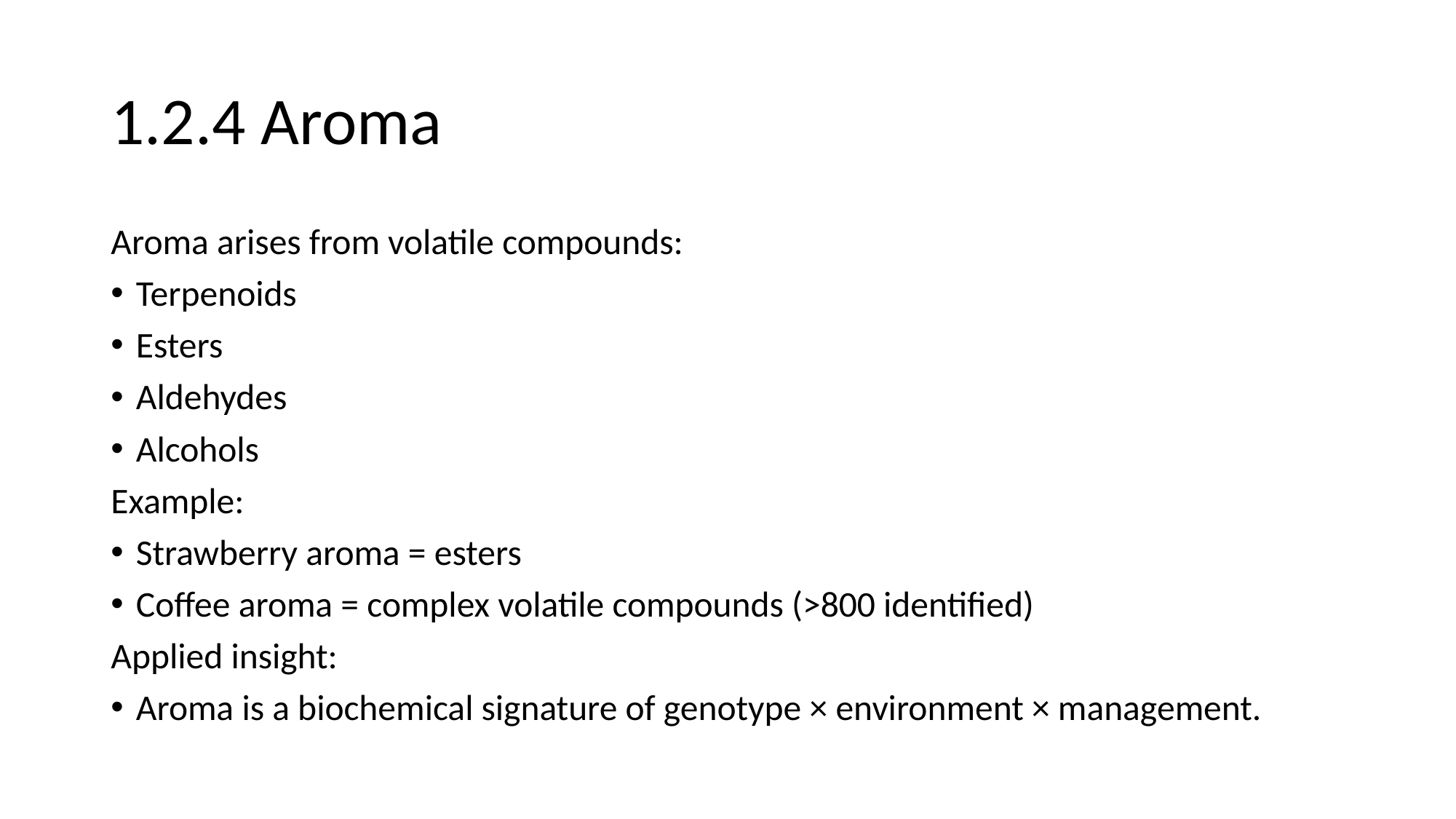

# 1.2.4 Aroma
Aroma arises from volatile compounds:
Terpenoids
Esters
Aldehydes
Alcohols
Example:
Strawberry aroma = esters
Coffee aroma = complex volatile compounds (>800 identified)
Applied insight:
Aroma is a biochemical signature of genotype × environment × management.